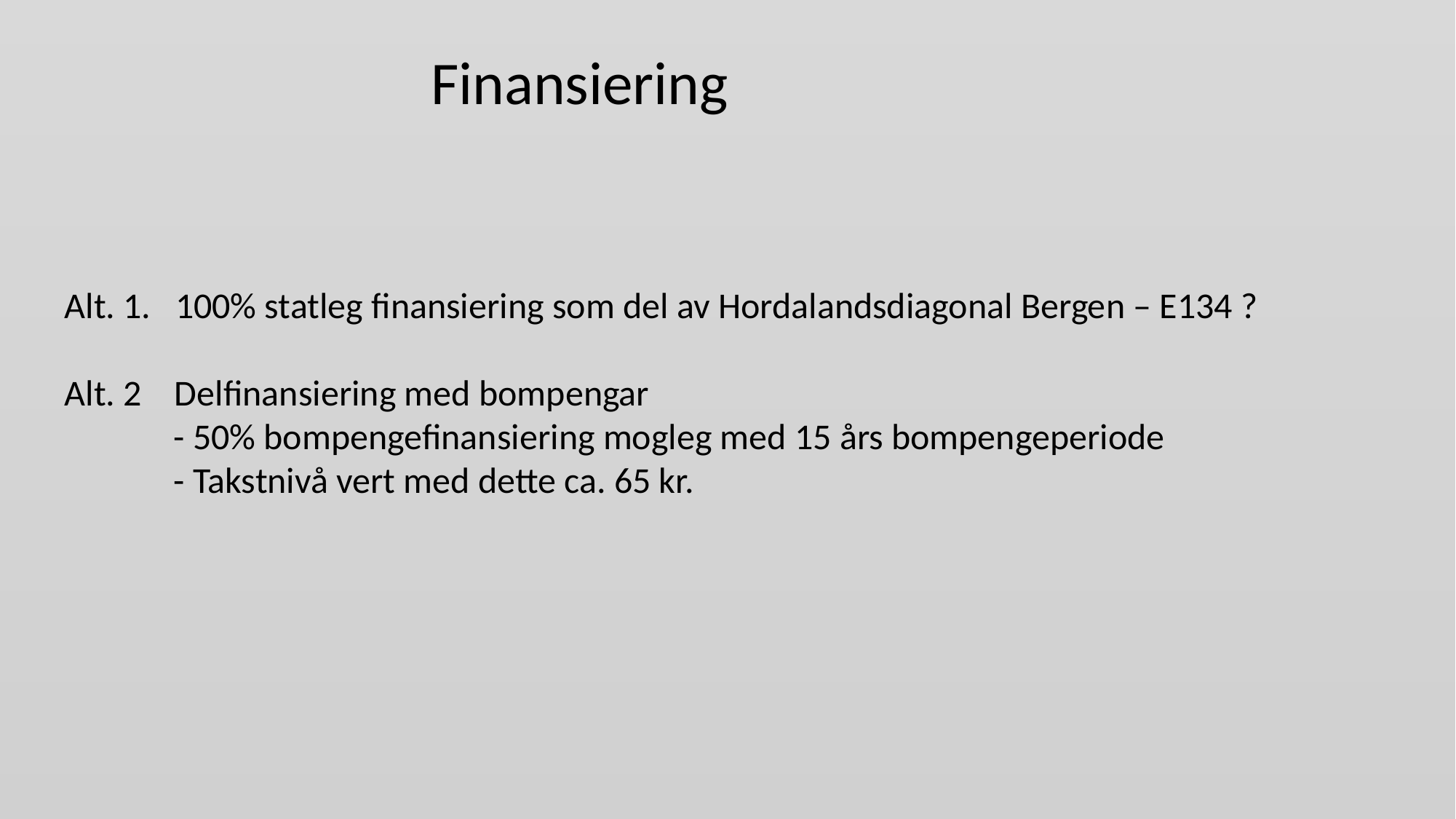

Finansiering

Alt. 1.   100% statleg finansiering som del av Hordalandsdiagonal Bergen – E134 ?

Alt. 2    Delfinansiering med bompengar
	- 50% bompengefinansiering mogleg med 15 års bompengeperiode
	- Takstnivå vert med dette ca. 65 kr.